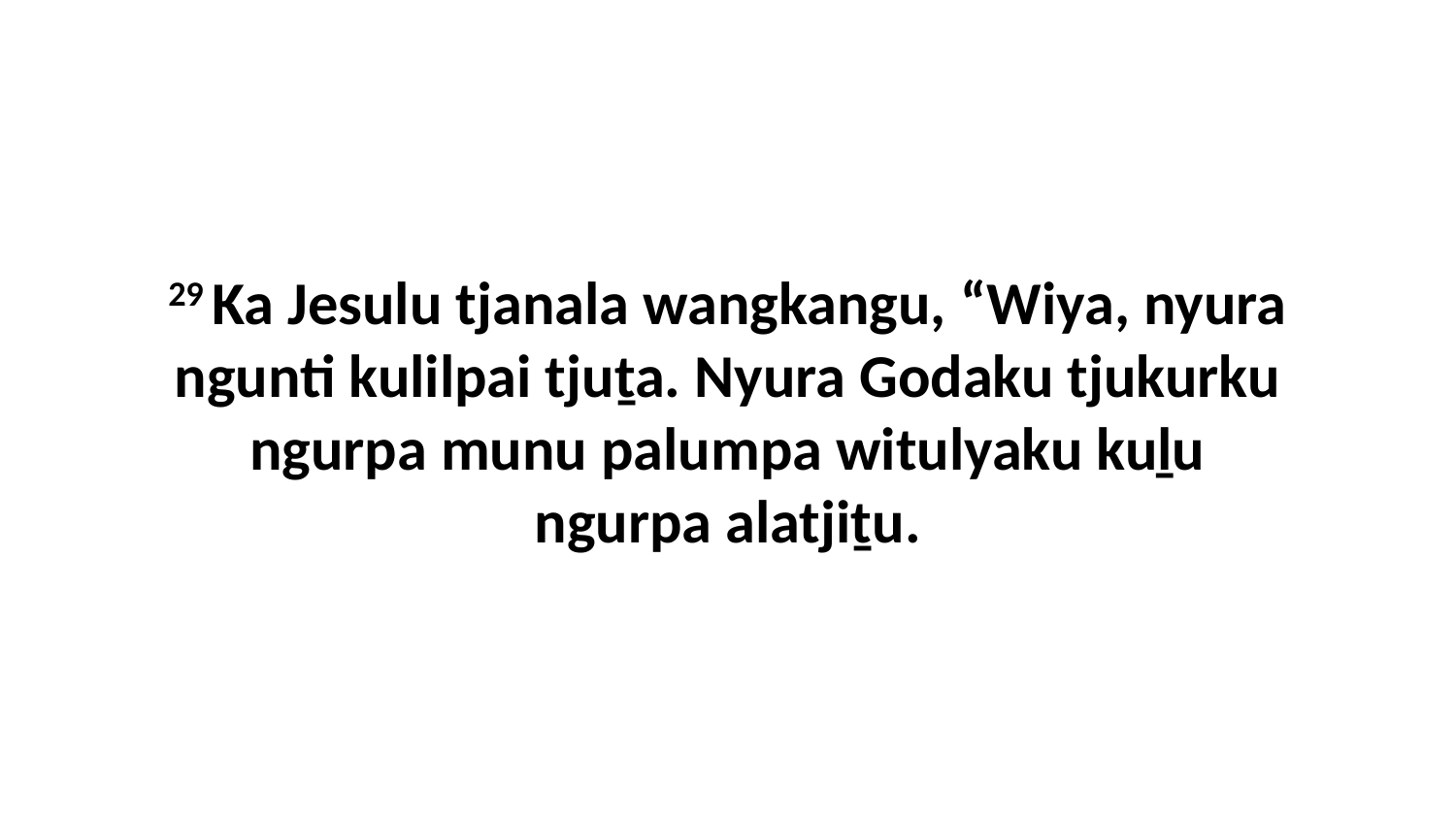

29 Ka Jesulu tjanala wangkangu, “Wiya, nyura ngunti kulilpai tjuṯa. Nyura Godaku tjukurku ngurpa munu palumpa witulyaku kuḻu ngurpa alatjiṯu.